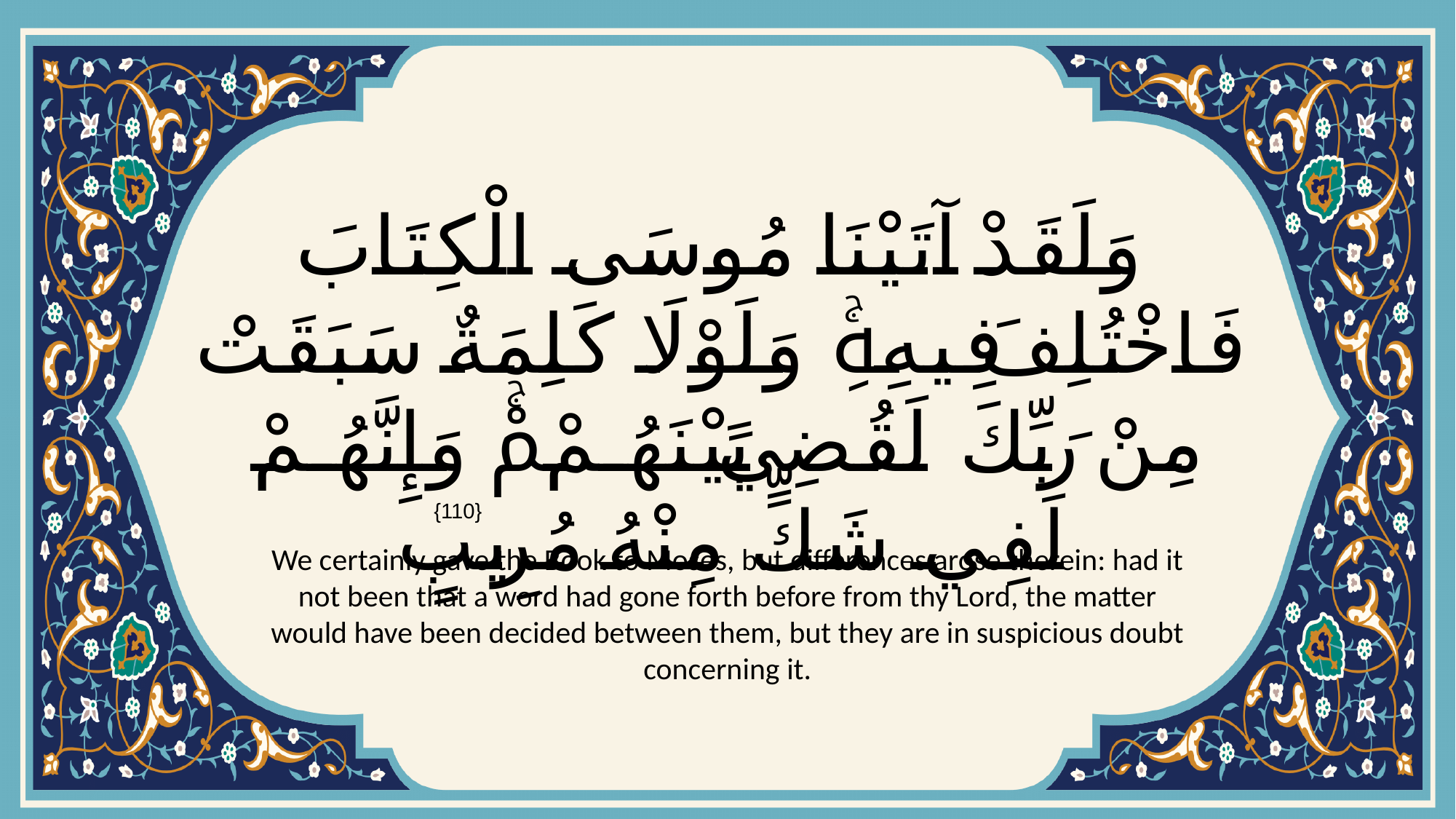

# وَلَقَدْ آتَيْنَا مُوسَى الْكِتَابَ فَاخْتُلِفَ فِيهِۚ وَلَوْلَا كَلِمَةٌ سَبَقَتْ مِنْ رَبِّكَ لَقُضِيَ بَيْنَهُمْۚ وَإِنَّهُمْ لَفِي شَكٍّ مِنْهُ مُرِيبٍ
{110}
We certainly gave the Book to Moses, but differences arose therein: had it not been that a word had gone forth before from thy Lord, the matter would have been decided between them, but they are in suspicious doubt concerning it.